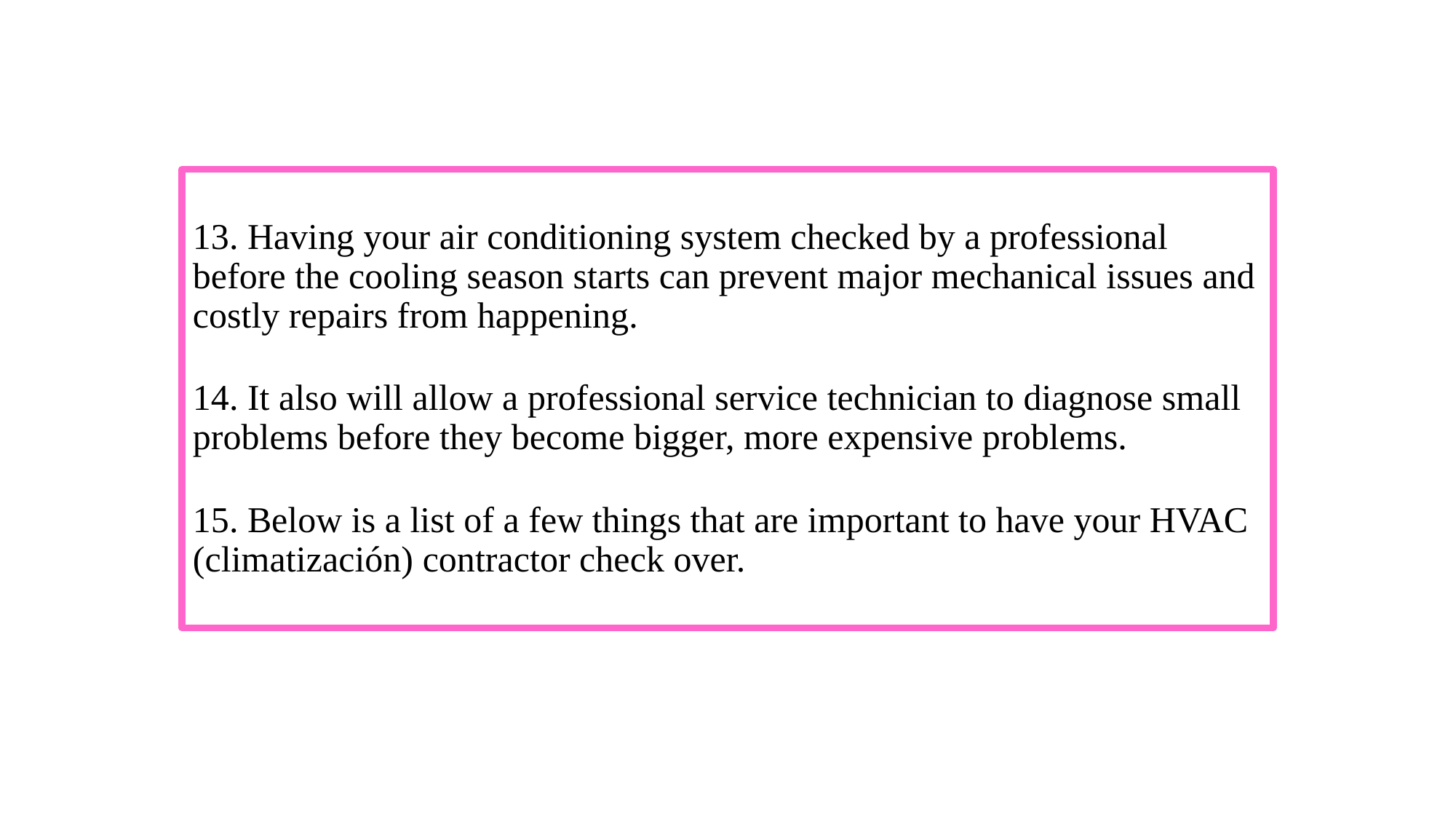

#
13. Having your air conditioning system checked by a professional before the cooling season starts can prevent major mechanical issues and costly repairs from happening.

14. It also will allow a professional service technician to diagnose small problems before they become bigger, more expensive problems.

15. Below is a list of a few things that are important to have your HVAC (climatización) contractor check over.